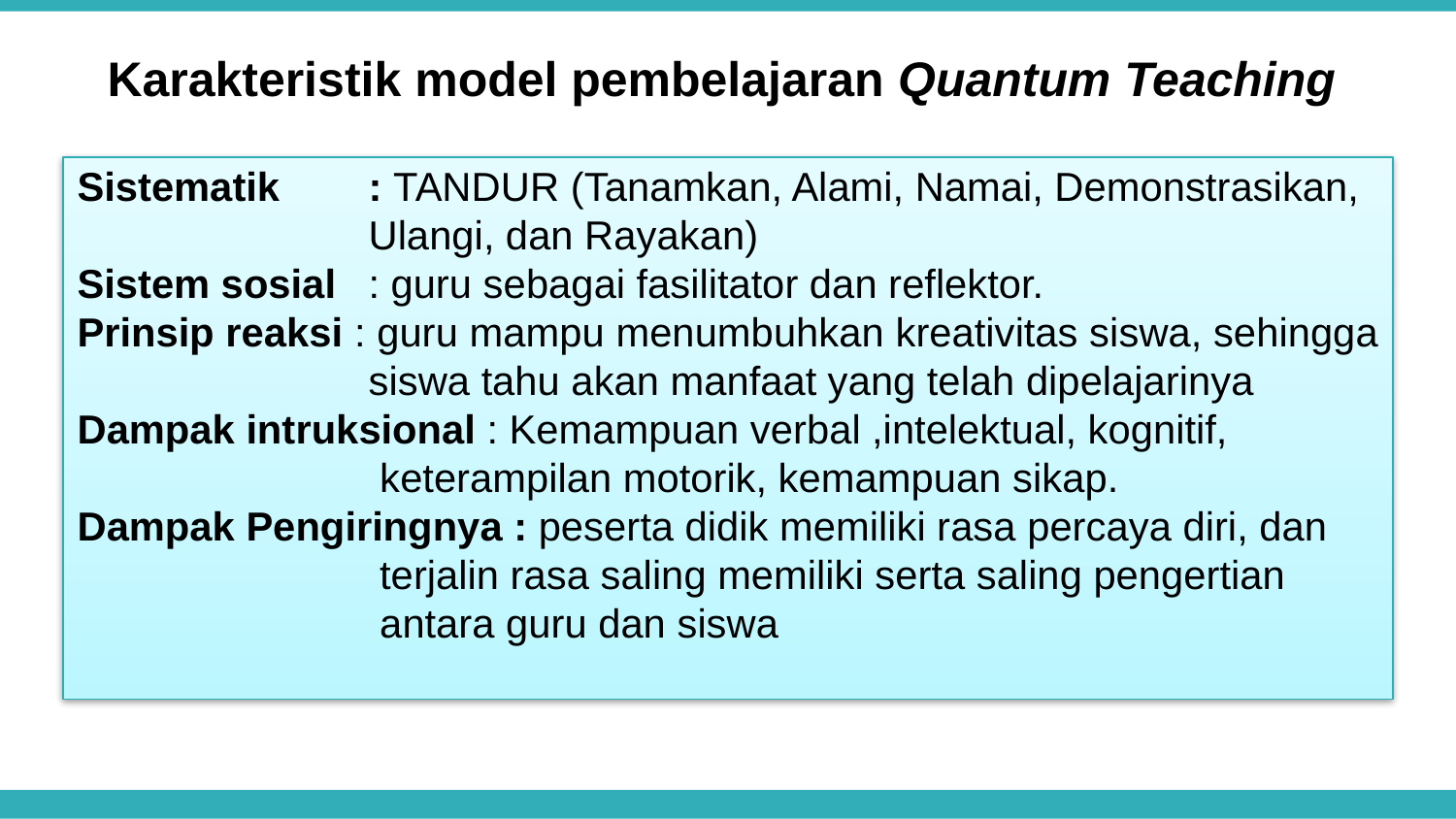

Karakteristik model pembelajaran Quantum Teaching
Sistematik 	: TANDUR (Tanamkan, Alami, Namai, Demonstrasikan,
		Ulangi, dan Rayakan)
Sistem sosial 	: guru sebagai fasilitator dan reflektor.
Prinsip reaksi : guru mampu menumbuhkan kreativitas siswa, sehingga 		siswa tahu akan manfaat yang telah dipelajarinya
Dampak intruksional : Kemampuan verbal ,intelektual, kognitif,
		 keterampilan motorik, kemampuan sikap.
Dampak Pengiringnya : peserta didik memiliki rasa percaya diri, dan
		 terjalin rasa saling memiliki serta saling pengertian
		 antara guru dan siswa